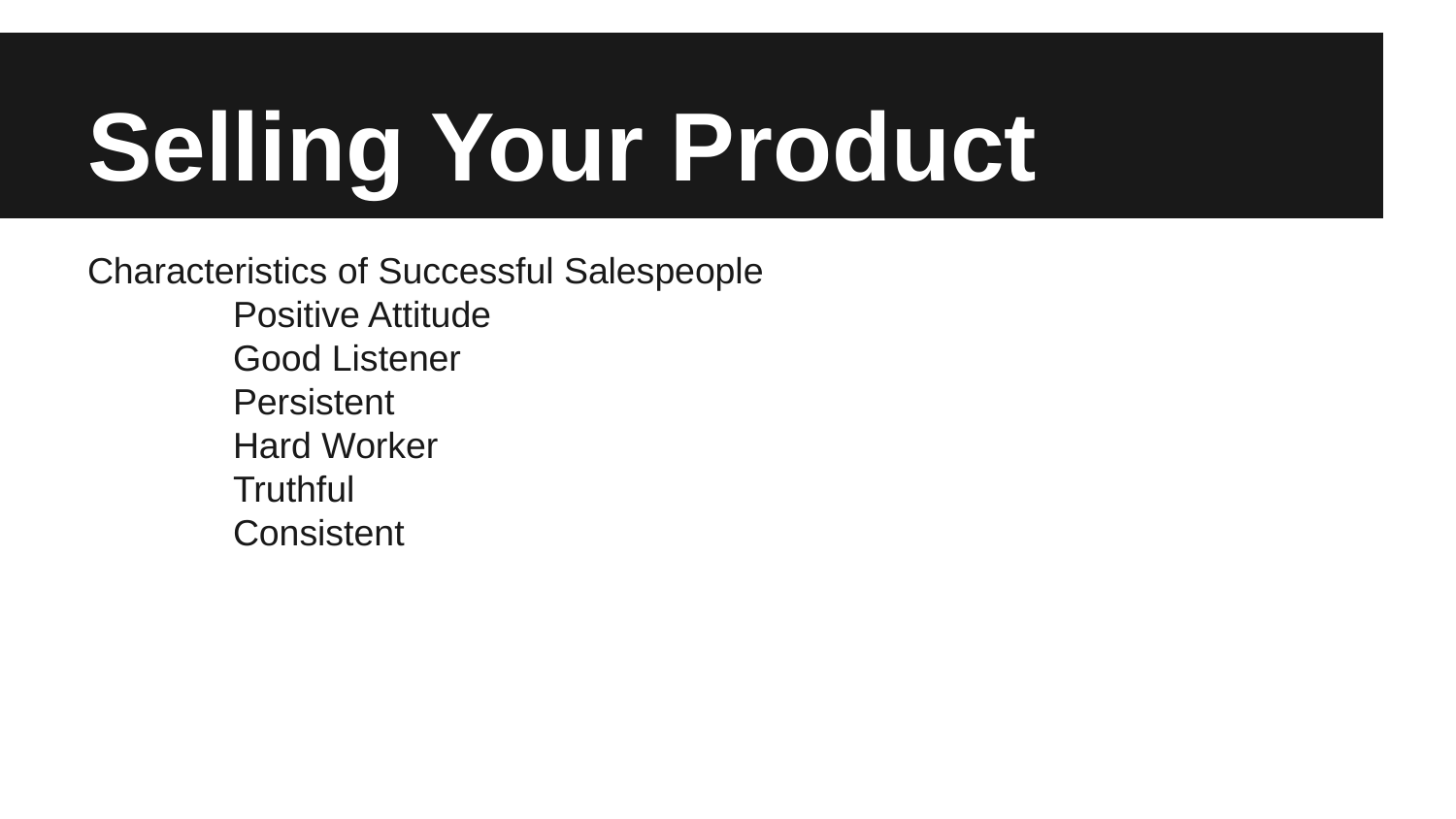

# Selling Your Product
Characteristics of Successful Salespeople
	Positive Attitude
	Good Listener
	Persistent
	Hard Worker
	Truthful
	Consistent